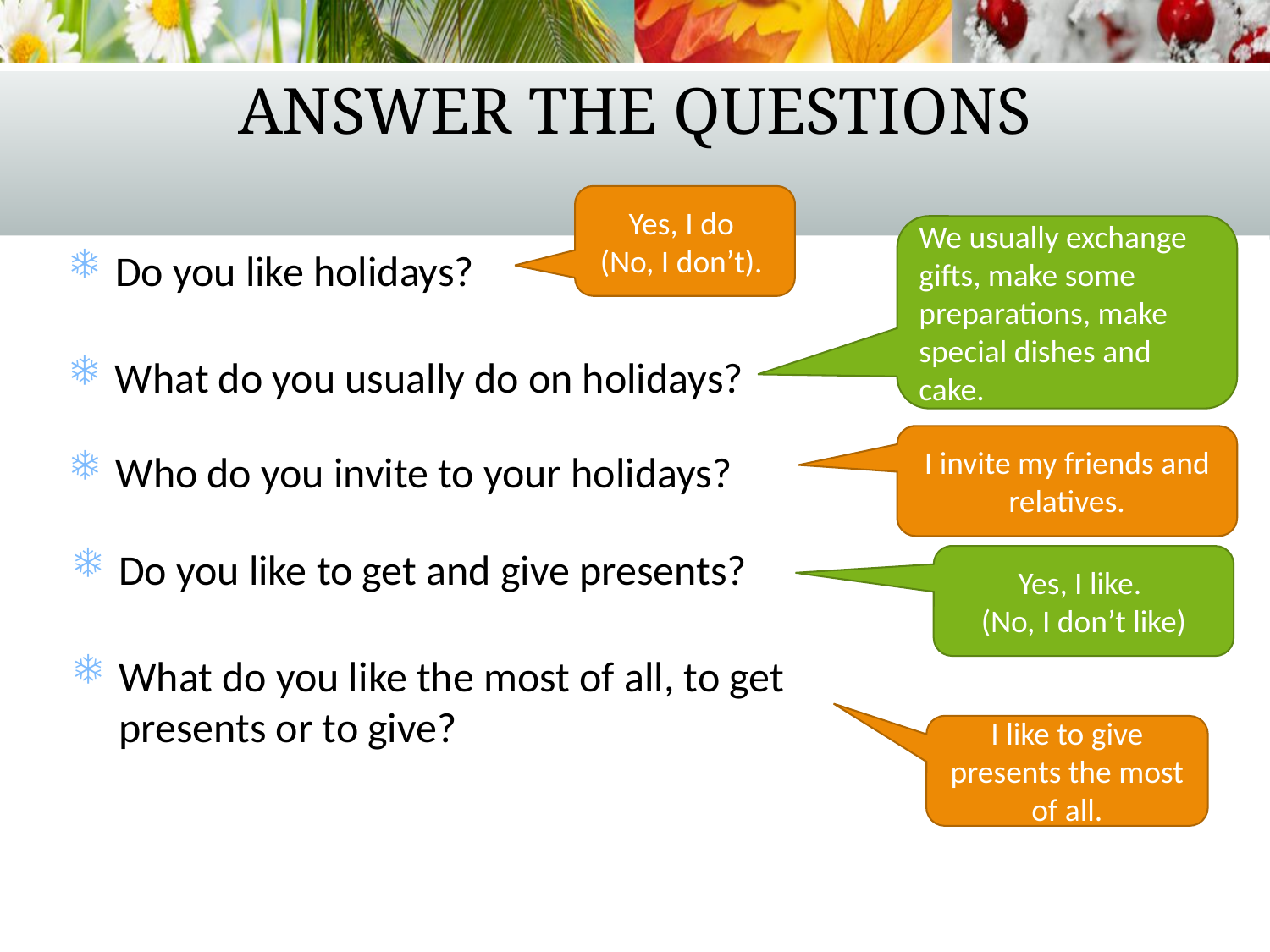

# Answer the questions
Yes, I do
(No, I don’t).
We usually exchange gifts, make some preparations, make special dishes and cake.
Do you like holidays?
What do you usually do on holidays?
I invite my friends and relatives.
Who do you invite to your holidays?
Do you like to get and give presents?
Yes, I like.
(No, I don’t like)
What do you like the most of all, to get presents or to give?
I like to give presents the most of all.